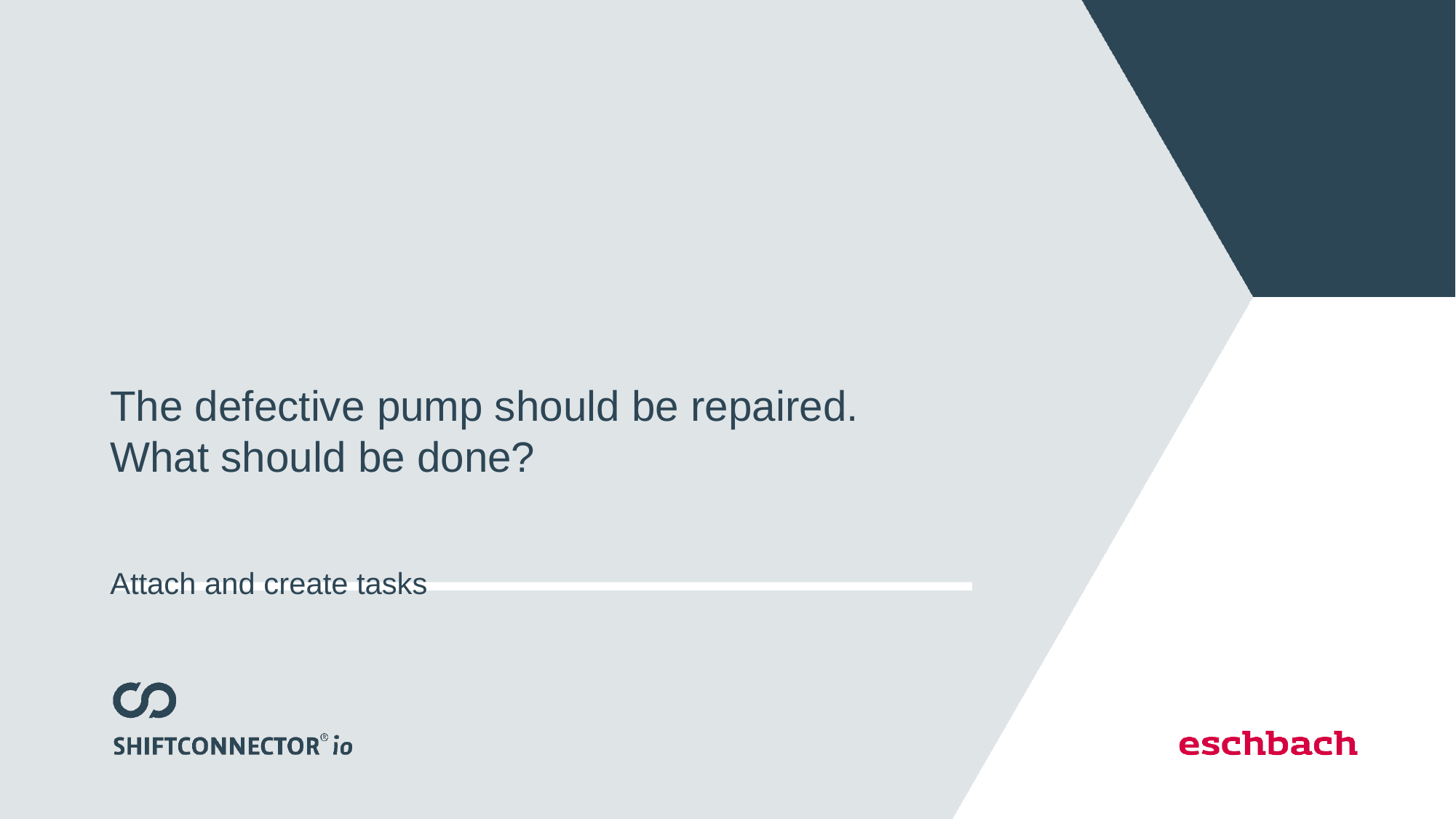

# The defective pump should be repaired. What should be done?
Attach and create tasks
42